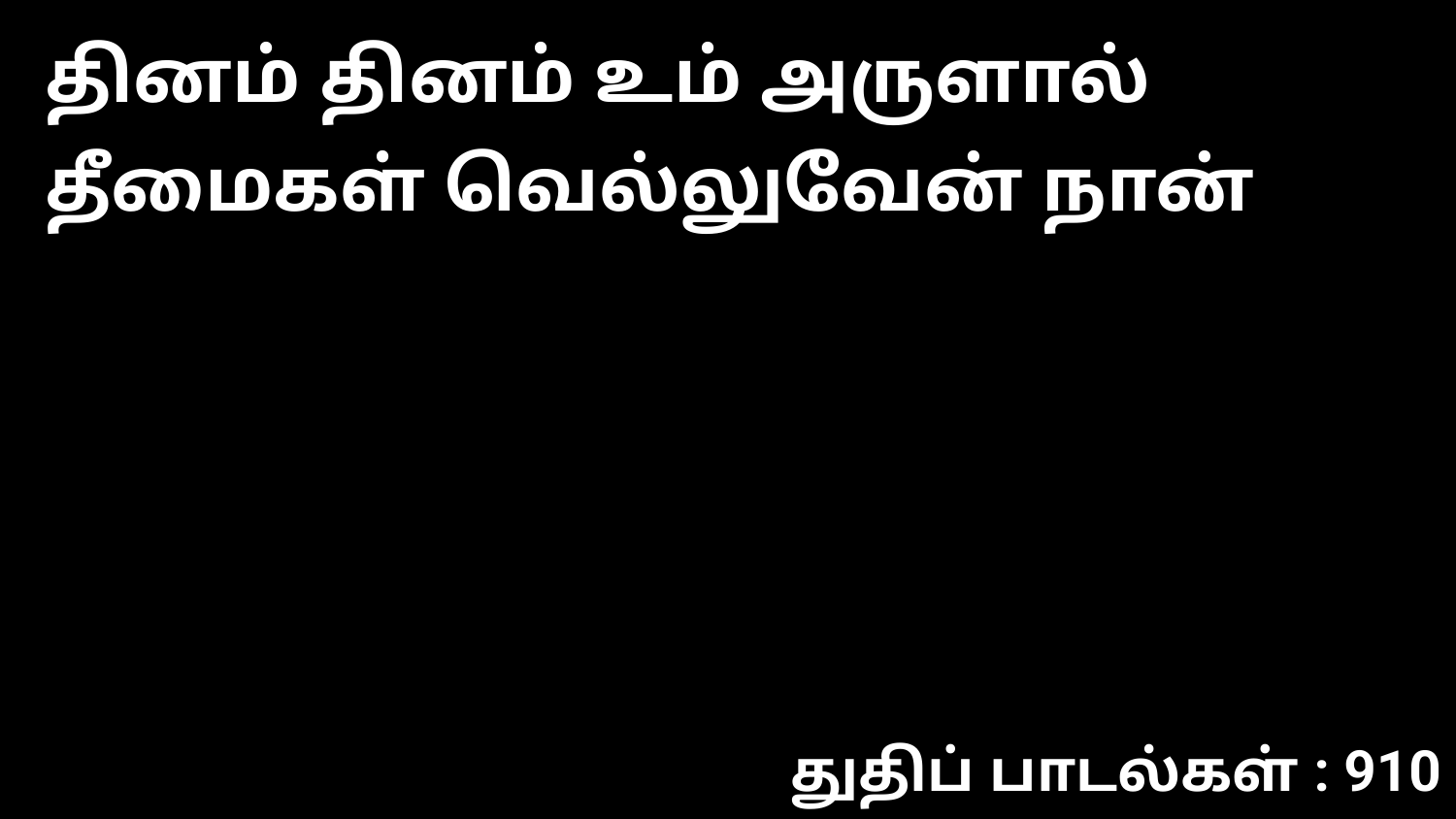

தினம் தினம் உம் அருளால் தீமைகள் வெல்லுவேன் நான்
துதிப் பாடல்கள் : 910